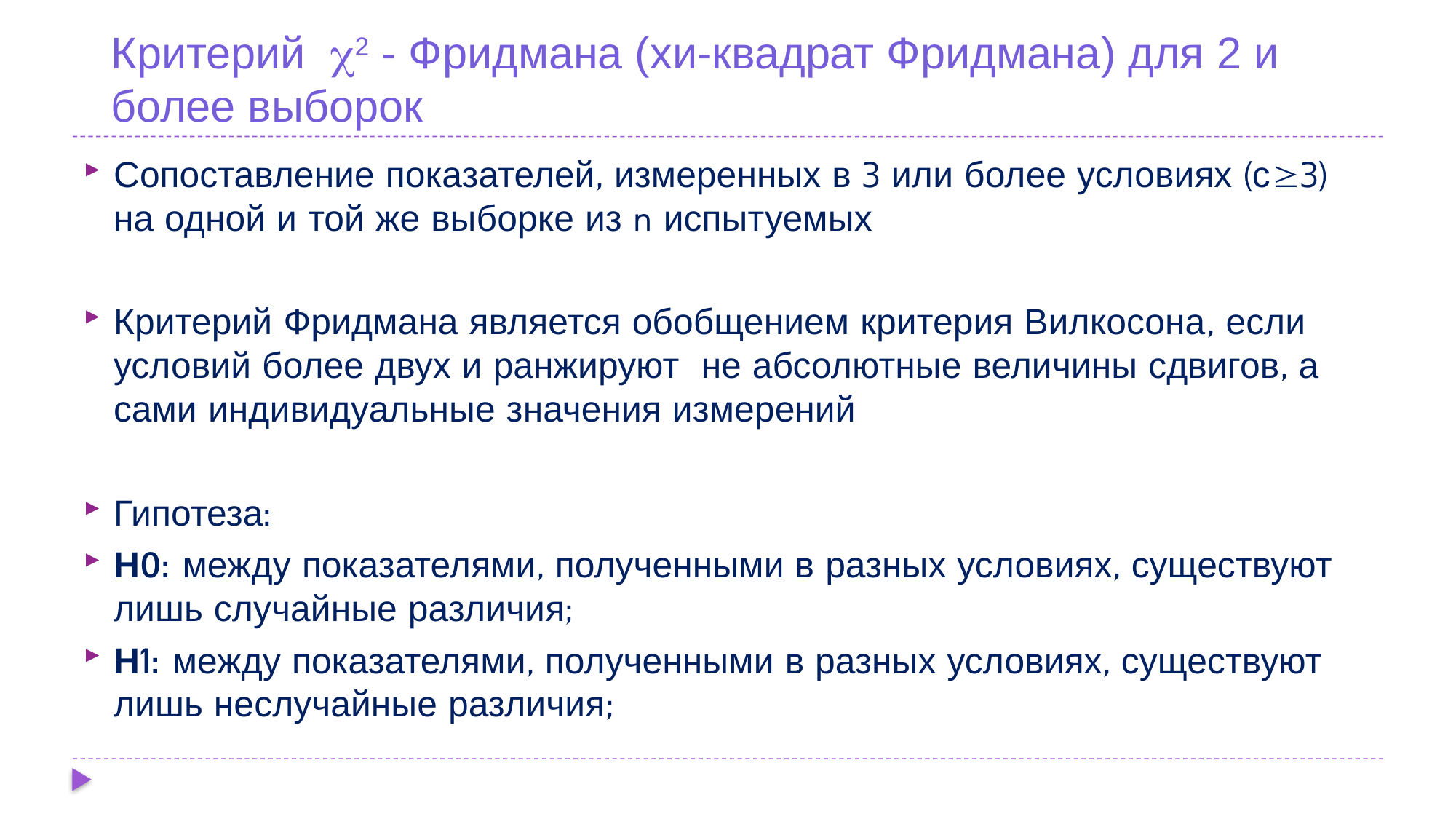

# Критерий  χ2 - Фридмана (хи-квадрат Фридмана) для 2 и более выборок
Сопоставление показателей, измеренных в 3 или более условиях (с≥3) на одной и той же выборке из n испытуемых

Критерий Фридмана является обобщением критерия Вилкосона, если условий более двух и ранжируют  не абсолютные величины сдвигов, а сами индивидуальные значения измерений

Гипотеза:
Н0: между показателями, полученными в разных условиях, существуют лишь случайные различия;
Н1: между показателями, полученными в разных условиях, существуют лишь неслучайные различия;